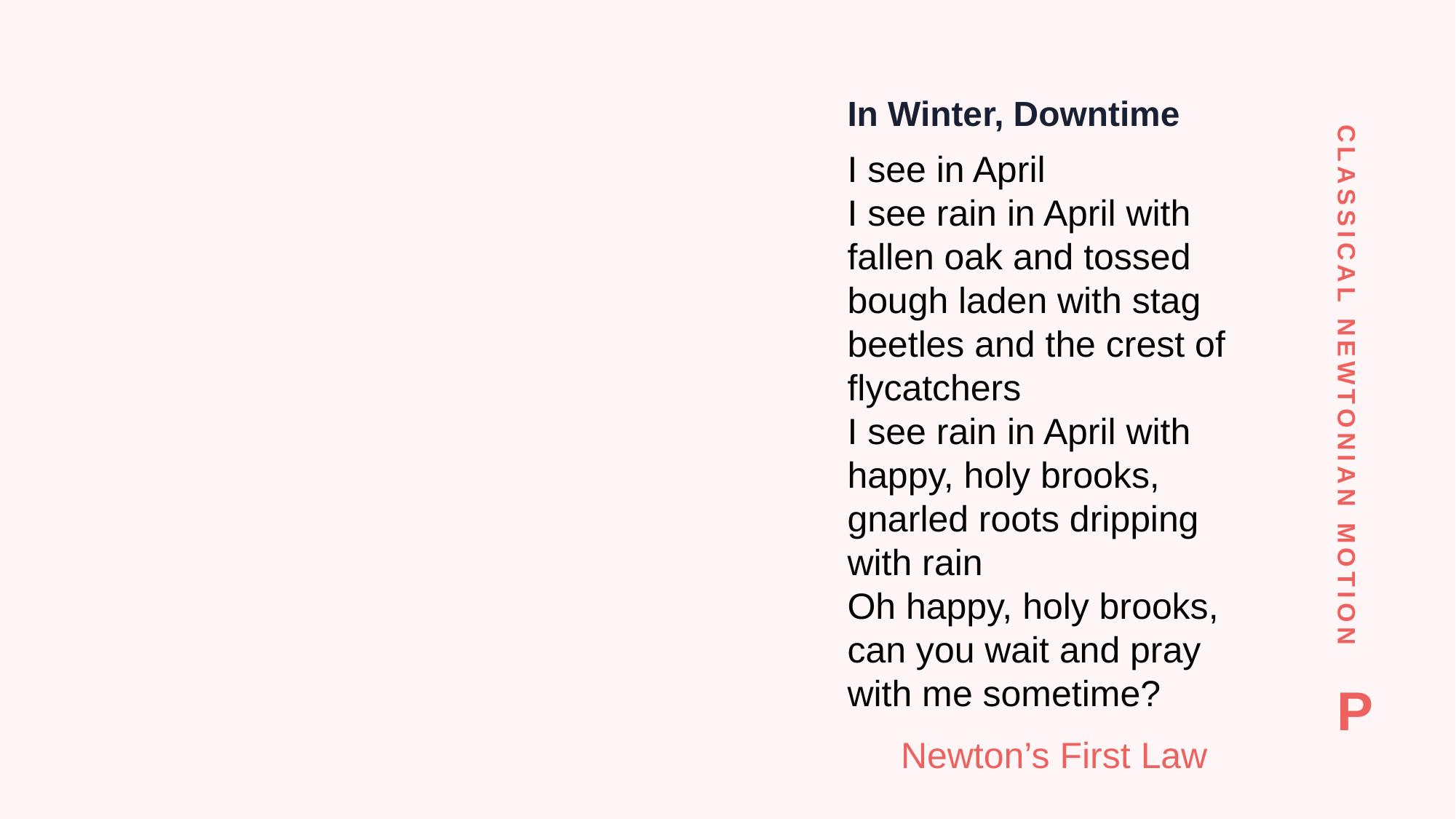

In Winter, Downtime
I see in April
I see rain in April with fallen oak and tossed bough laden with stag beetles and the crest of flycatchers
I see rain in April with happy, holy brooks, gnarled roots dripping with rain
Oh happy, holy brooks, can you wait and pray with me sometime?

CLASsICAL NEWTONIAN Motion
P
Newton’s First Law